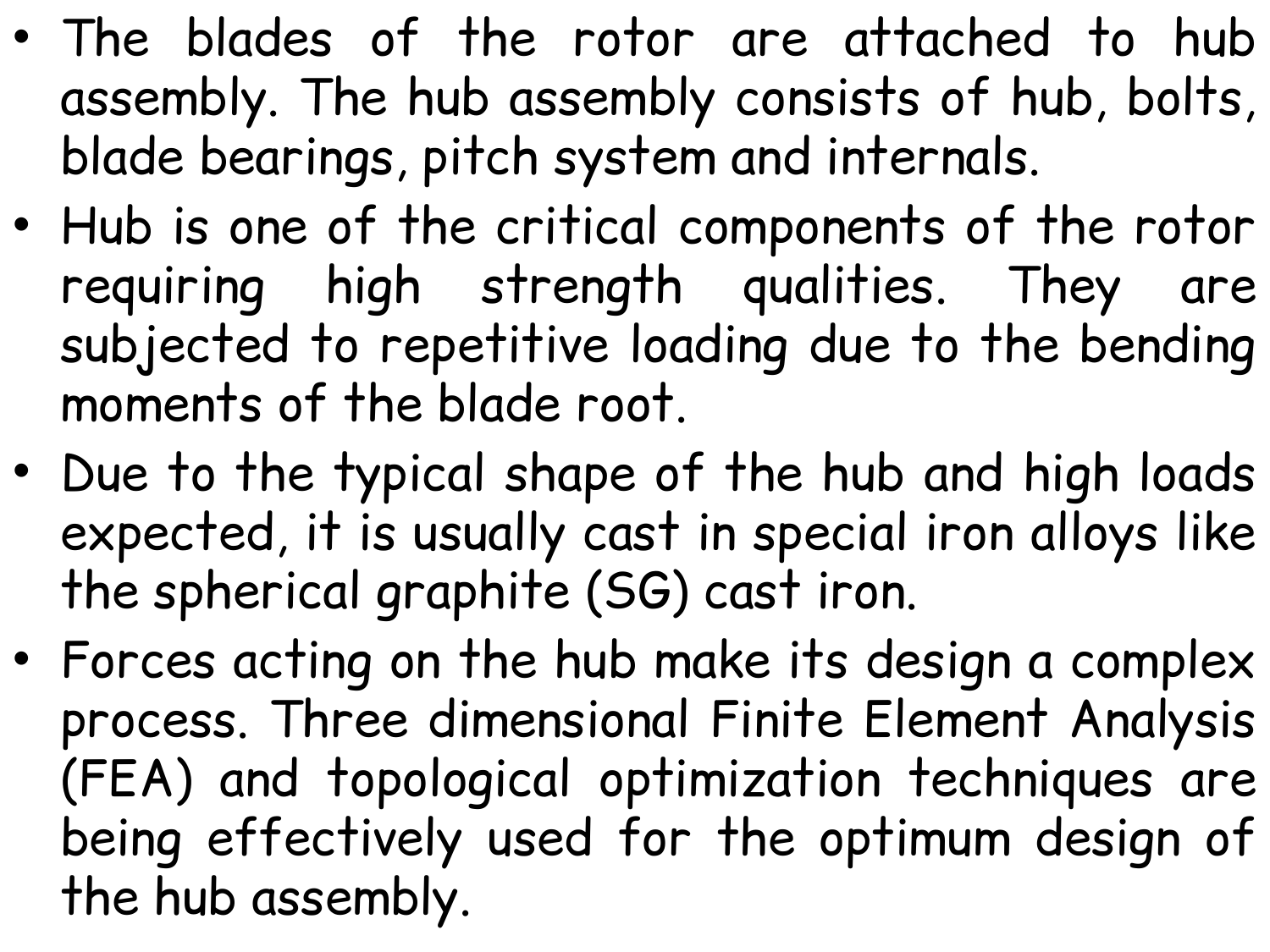

The blades of the rotor are attached to hub assembly. The hub assembly consists of hub, bolts, blade bearings, pitch system and internals.
Hub is one of the critical components of the rotor requiring high strength qualities. They are subjected to repetitive loading due to the bending moments of the blade root.
Due to the typical shape of the hub and high loads expected, it is usually cast in special iron alloys like the spherical graphite (SG) cast iron.
Forces acting on the hub make its design a complex process. Three dimensional Finite Element Analysis (FEA) and topological optimization techniques are being effectively used for the optimum design of the hub assembly.